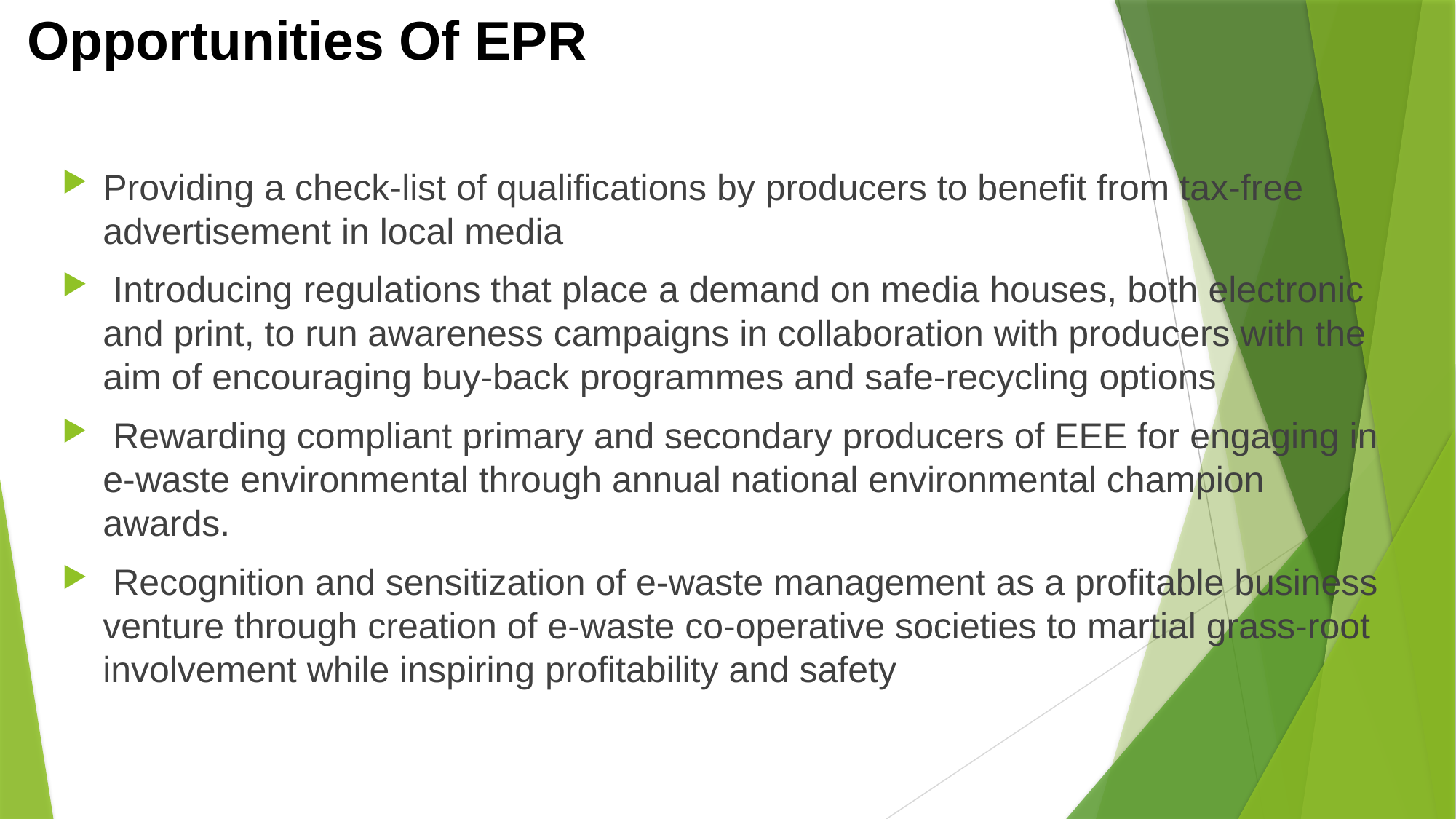

# Opportunities Of EPR
Providing a check-list of qualifications by producers to benefit from tax-free advertisement in local media
 Introducing regulations that place a demand on media houses, both electronic and print, to run awareness campaigns in collaboration with producers with the aim of encouraging buy-back programmes and safe-recycling options
 Rewarding compliant primary and secondary producers of EEE for engaging in e-waste environmental through annual national environmental champion awards.
 Recognition and sensitization of e-waste management as a profitable business venture through creation of e-waste co-operative societies to martial grass-root involvement while inspiring profitability and safety